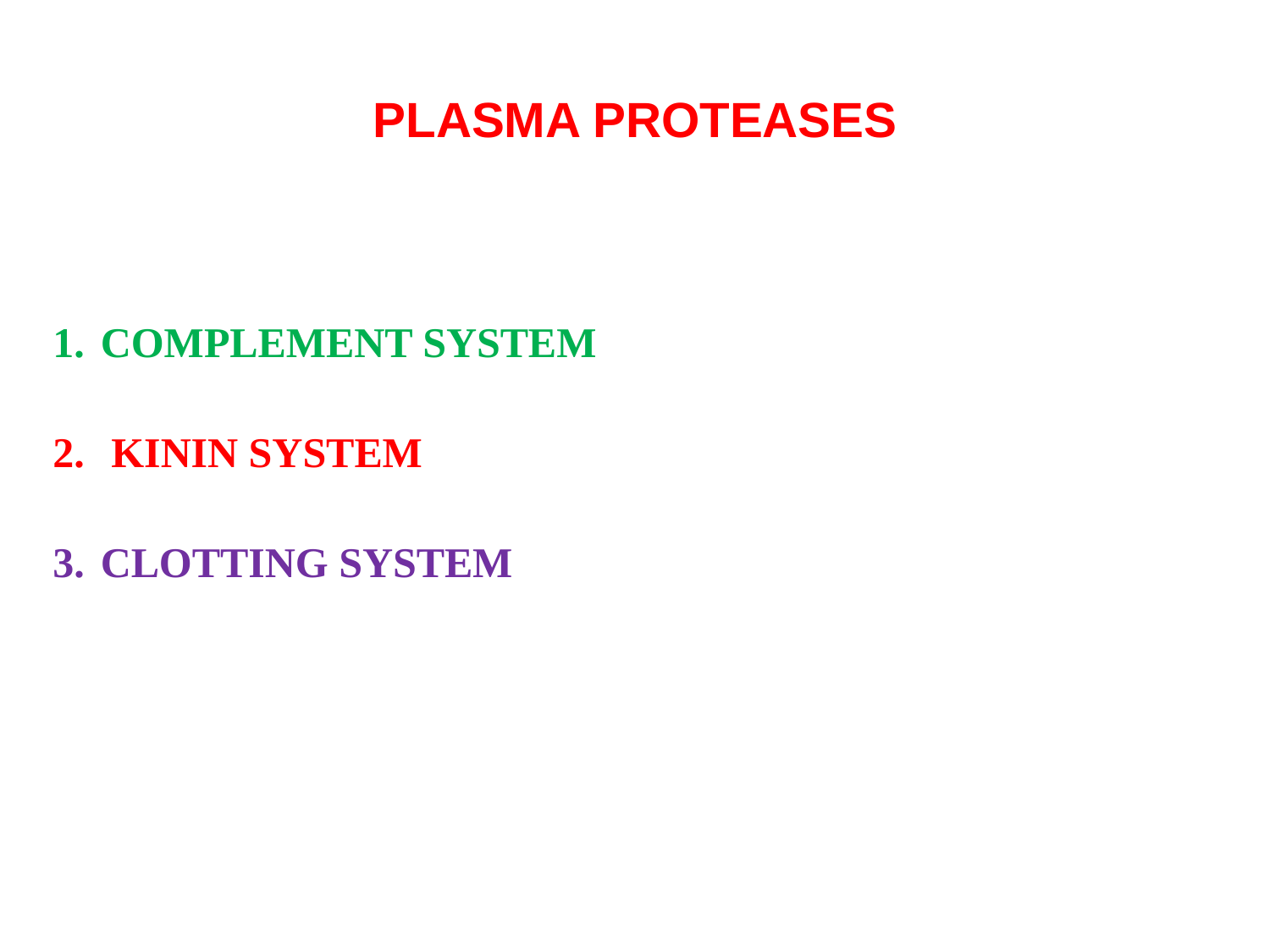

# PLASMA PROTEASES
COMPLEMENT SYSTEM
 KININ SYSTEM
CLOTTING SYSTEM